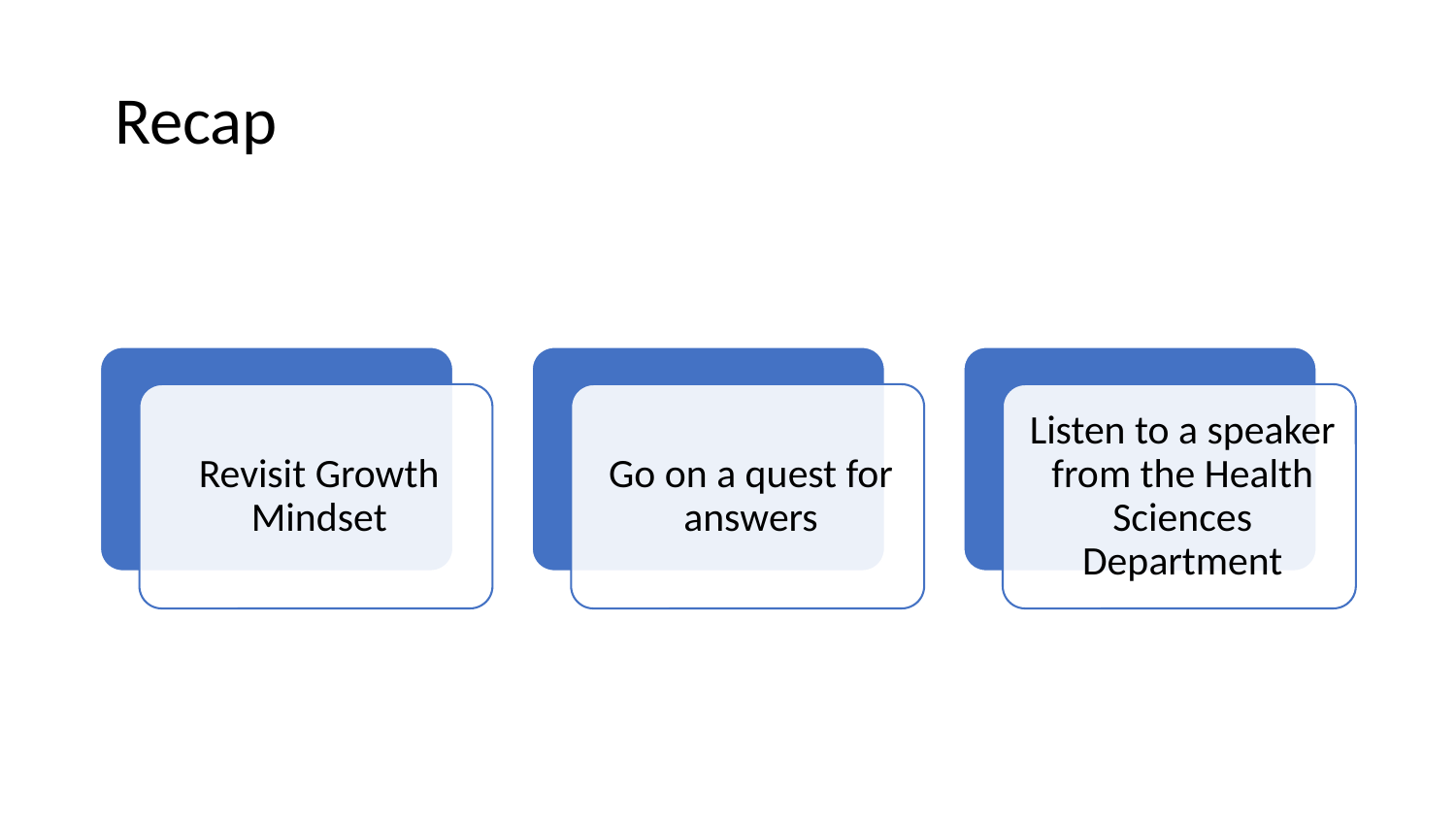

# Recap
Revisit Growth Mindset
Go on a quest for answers
Listen to a speaker from the Health Sciences Department